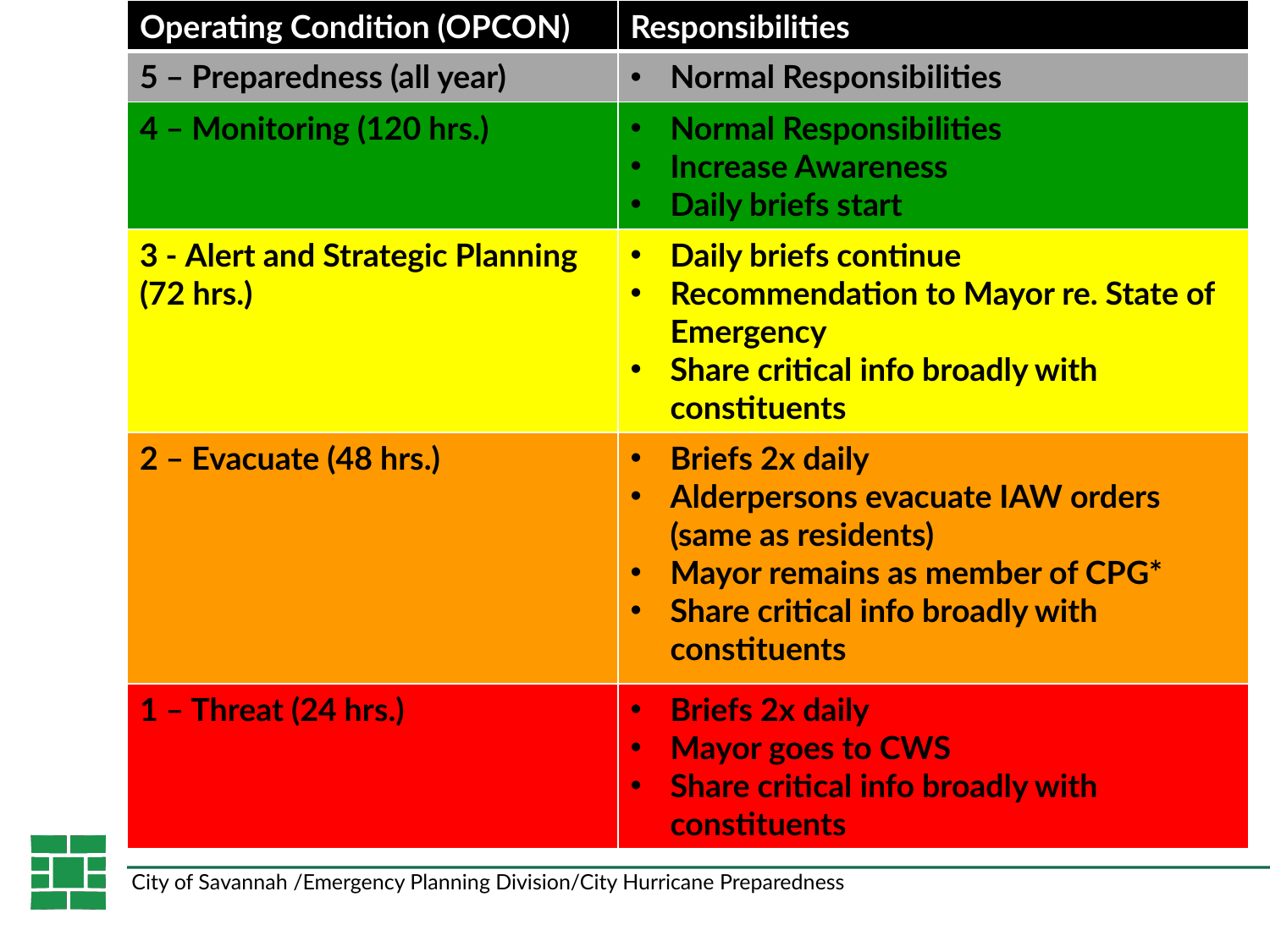

| Operating Condition (OPCON) | Responsibilities |
| --- | --- |
| 5 – Preparedness (all year) | Normal Responsibilities |
| 4 – Monitoring (120 hrs.) | Normal Responsibilities  Increase Awareness Daily briefs start |
| 3 - Alert and Strategic Planning (72 hrs.) | Daily briefs continue Recommendation to Mayor re. State of Emergency Share critical info broadly with constituents |
| 2 – Evacuate (48 hrs.) | Briefs 2x daily Alderpersons evacuate IAW orders (same as residents) Mayor remains as member of CPG\* Share critical info broadly with constituents |
| 1 – Threat (24 hrs.) | Briefs 2x daily Mayor goes to CWS Share critical info broadly with constituents |
# Council Responsibilities
City of Savannah /Emergency Planning Division/City Hurricane Preparedness